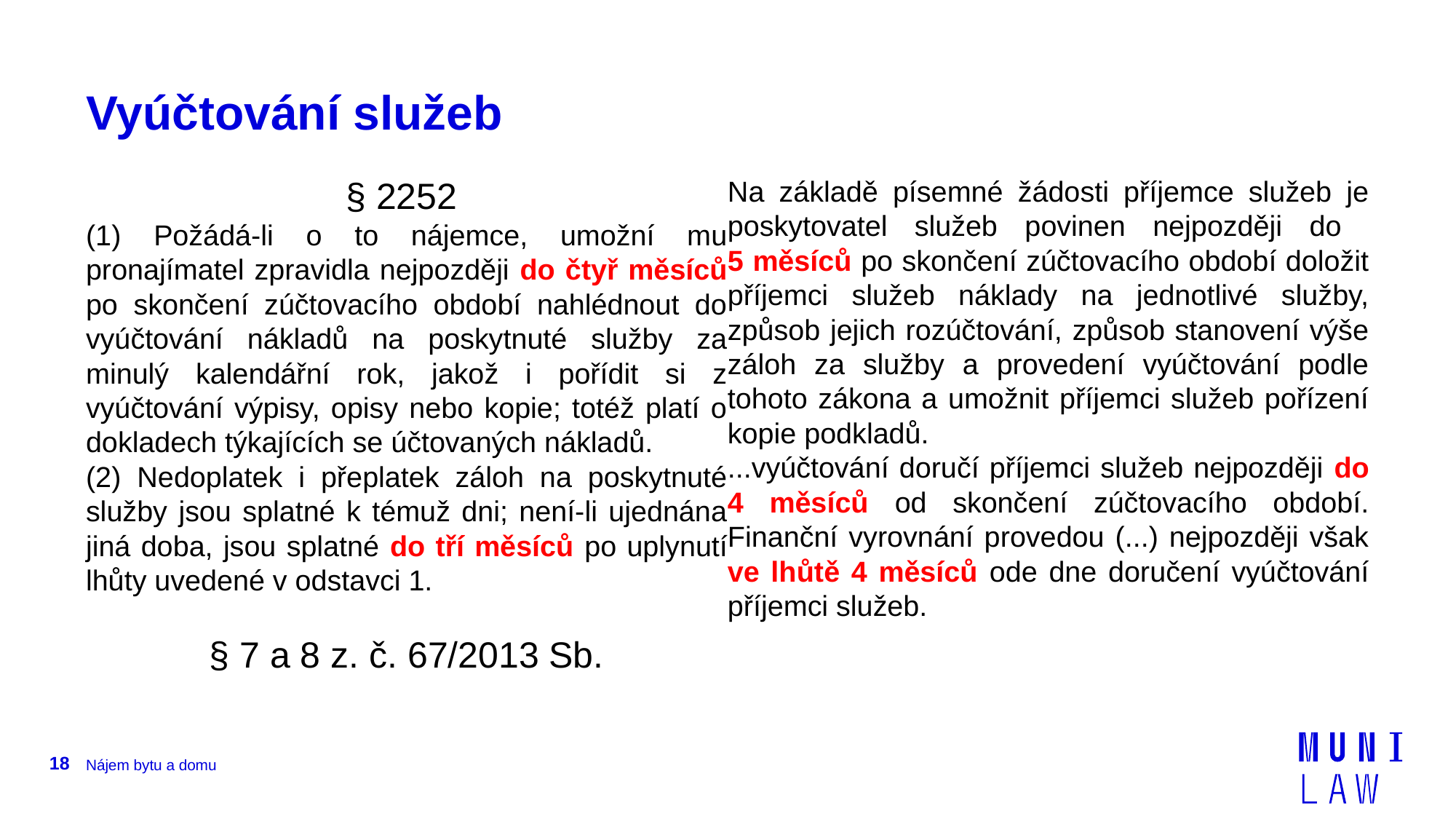

# Vyúčtování služeb
§ 2252
(1) Požádá-li o to nájemce, umožní mu pronajímatel zpravidla nejpozději do čtyř měsíců po skončení zúčtovacího období nahlédnout do vyúčtování nákladů na poskytnuté služby za minulý kalendářní rok, jakož i pořídit si z vyúčtování výpisy, opisy nebo kopie; totéž platí o dokladech týkajících se účtovaných nákladů.
(2) Nedoplatek i přeplatek záloh na poskytnuté služby jsou splatné k témuž dni; není-li ujednána jiná doba, jsou splatné do tří měsíců po uplynutí lhůty uvedené v odstavci 1.

§ 7 a 8 z. č. 67/2013 Sb.
Na základě písemné žádosti příjemce služeb je poskytovatel služeb povinen nejpozději do
5 měsíců po skončení zúčtovacího období doložit příjemci služeb náklady na jednotlivé služby, způsob jejich rozúčtování, způsob stanovení výše záloh za služby a provedení vyúčtování podle tohoto zákona a umožnit příjemci služeb pořízení kopie podkladů.
...vyúčtování doručí příjemci služeb nejpozději do 4 měsíců od skončení zúčtovacího období. Finanční vyrovnání provedou (...) nejpozději však ve lhůtě 4 měsíců ode dne doručení vyúčtování příjemci služeb.
18
Nájem bytu a domu